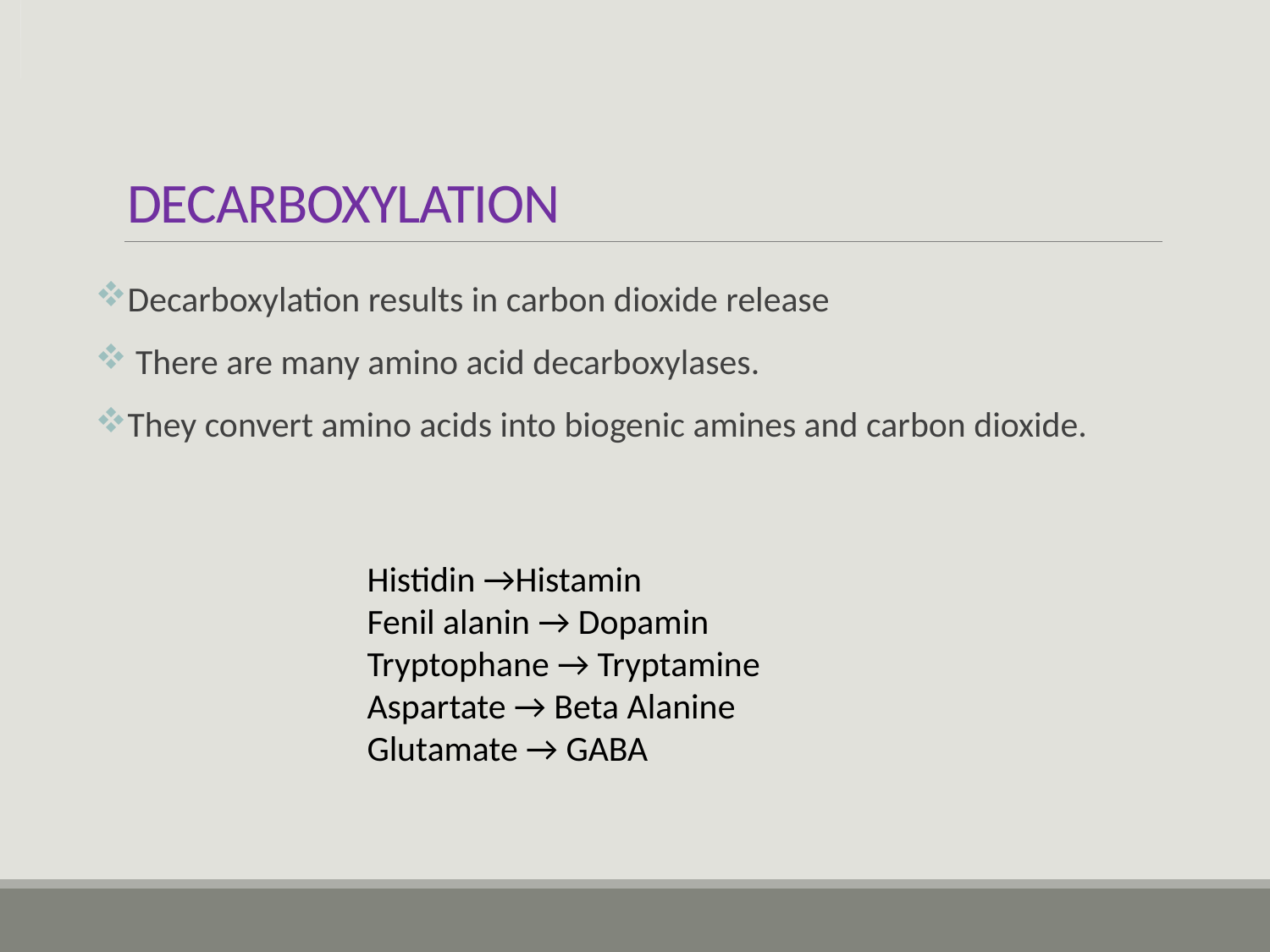

# DECARBOXYLATION
Decarboxylation results in carbon dioxide release
 There are many amino acid decarboxylases.
They convert amino acids into biogenic amines and carbon dioxide.

Histidin →Histamin
Fenil alanin → Dopamin
Tryptophane → Tryptamine
Aspartate → Beta Alanine
Glutamate → GABA